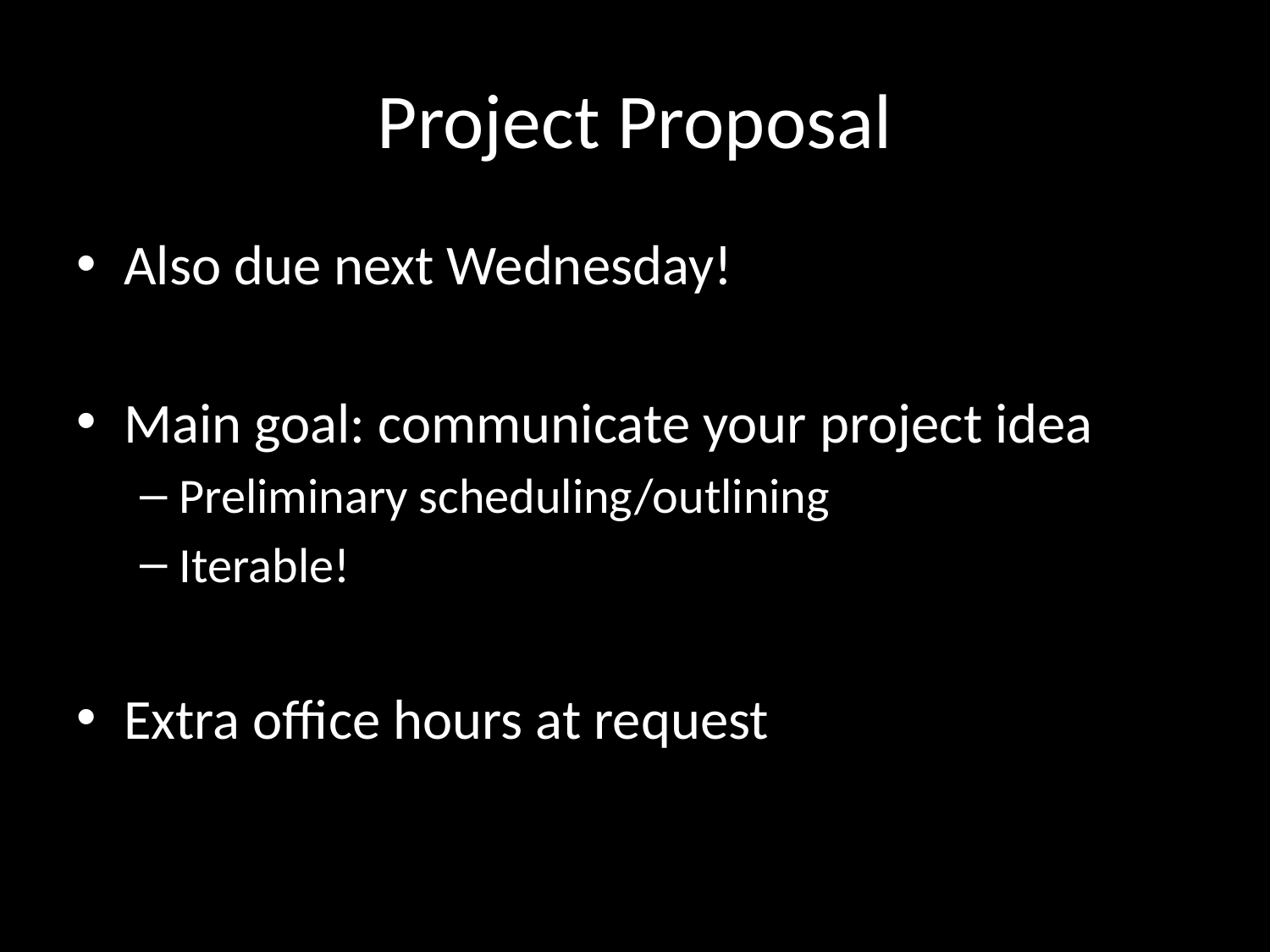

# Project Proposal
Also due next Wednesday!

Main goal: communicate your project idea
Preliminary scheduling/outlining
Iterable!

Extra office hours at request